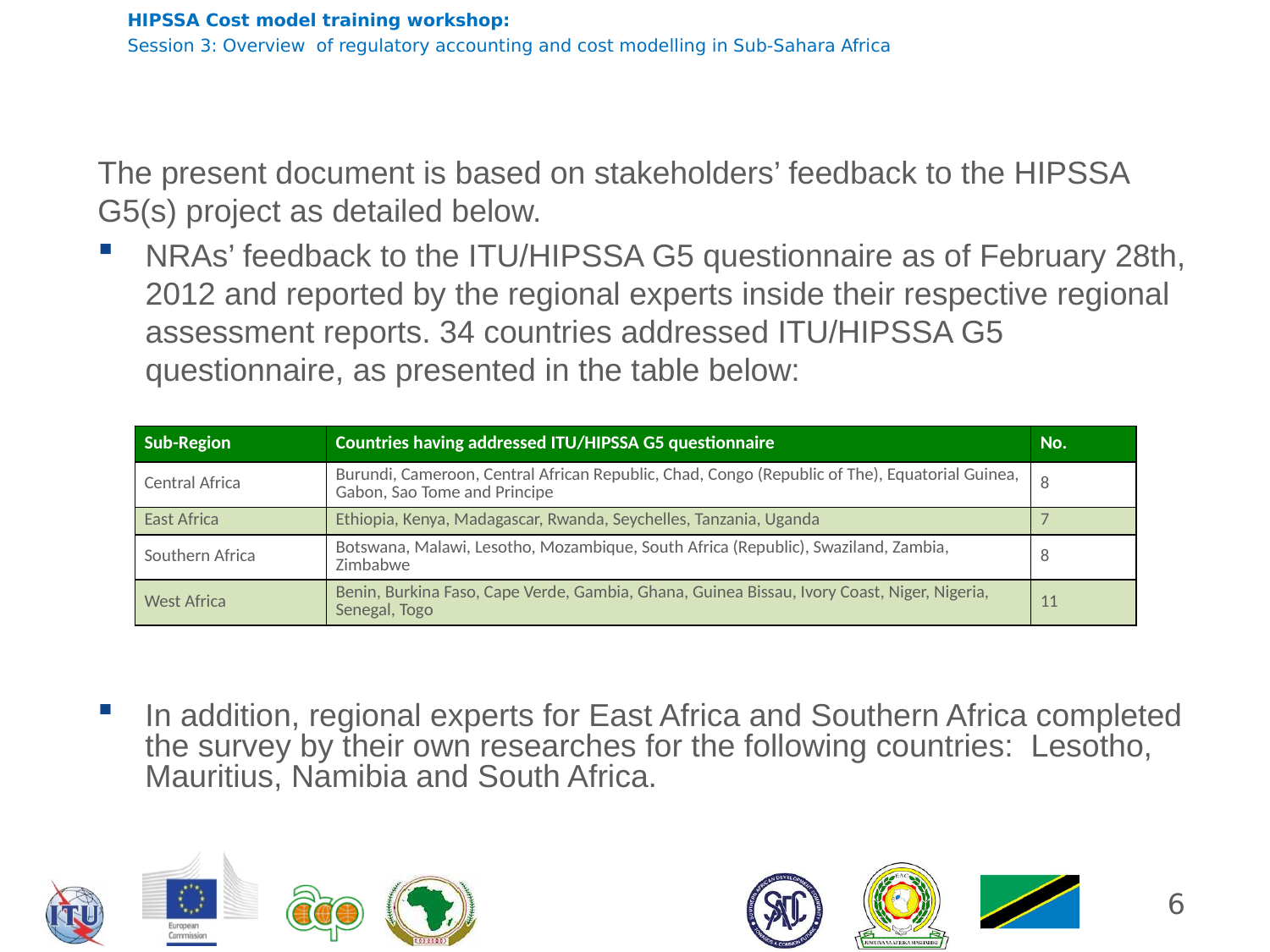

The present document is based on stakeholders’ feedback to the HIPSSA G5(s) project as detailed below.
NRAs’ feedback to the ITU/HIPSSA G5 questionnaire as of February 28th, 2012 and reported by the regional experts inside their respective regional assessment reports. 34 countries addressed ITU/HIPSSA G5 questionnaire, as presented in the table below:
| Sub-Region | Countries having addressed ITU/HIPSSA G5 questionnaire | No. |
| --- | --- | --- |
| Central Africa | Burundi, Cameroon, Central African Republic, Chad, Congo (Republic of The), Equatorial Guinea, Gabon, Sao Tome and Principe | 8 |
| East Africa | Ethiopia, Kenya, Madagascar, Rwanda, Seychelles, Tanzania, Uganda | 7 |
| Southern Africa | Botswana, Malawi, Lesotho, Mozambique, South Africa (Republic), Swaziland, Zambia, Zimbabwe | 8 |
| West Africa | Benin, Burkina Faso, Cape Verde, Gambia, Ghana, Guinea Bissau, Ivory Coast, Niger, Nigeria, Senegal, Togo | 11 |
In addition, regional experts for East Africa and Southern Africa completed the survey by their own researches for the following countries:  Lesotho, Mauritius, Namibia and South Africa.
6